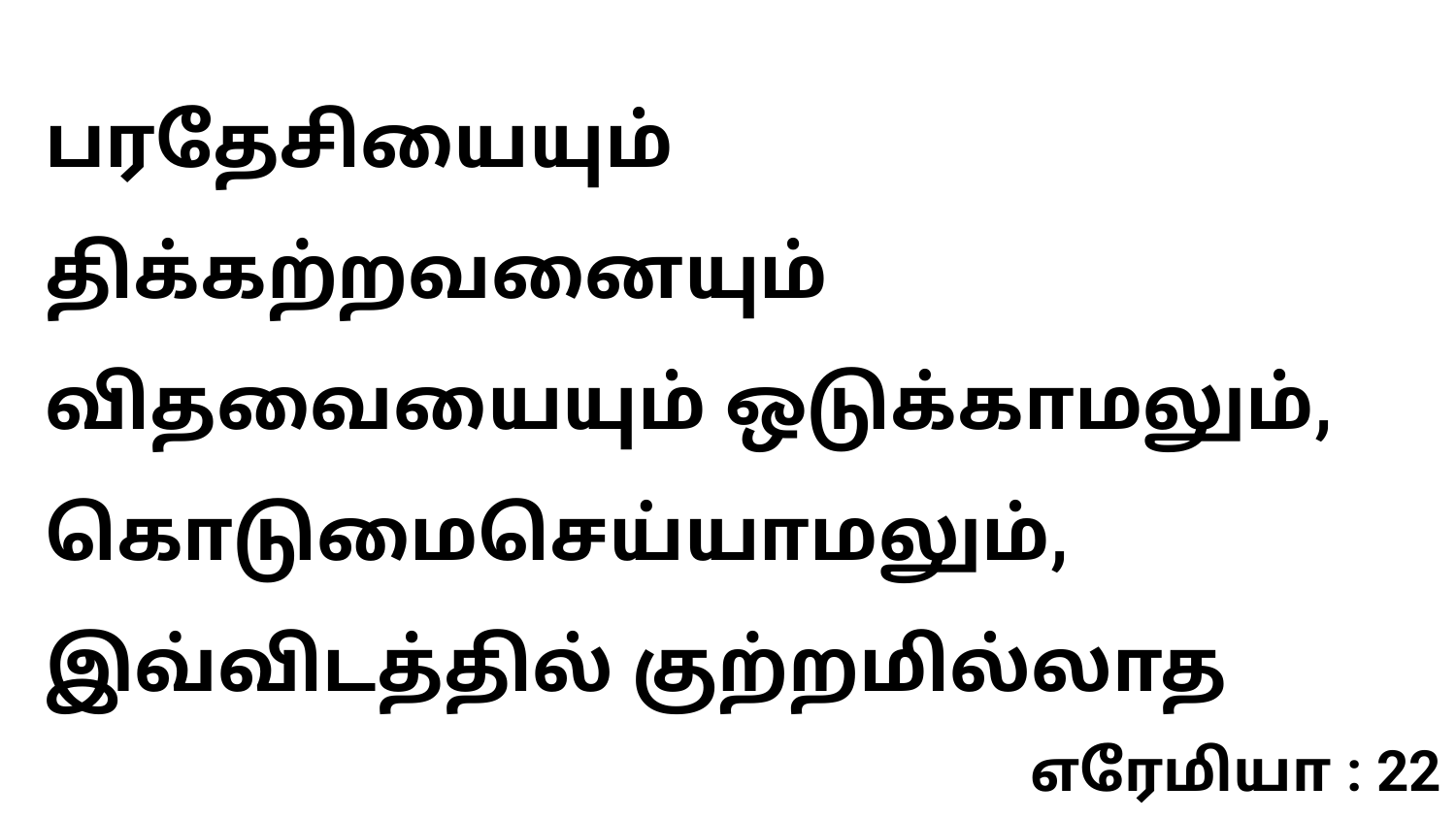

பரதேசியையும் திக்கற்றவனையும் விதவையையும் ஒடுக்காமலும், கொடுமைசெய்யாமலும், இவ்விடத்தில் குற்றமில்லாத
எரேமியா : 22